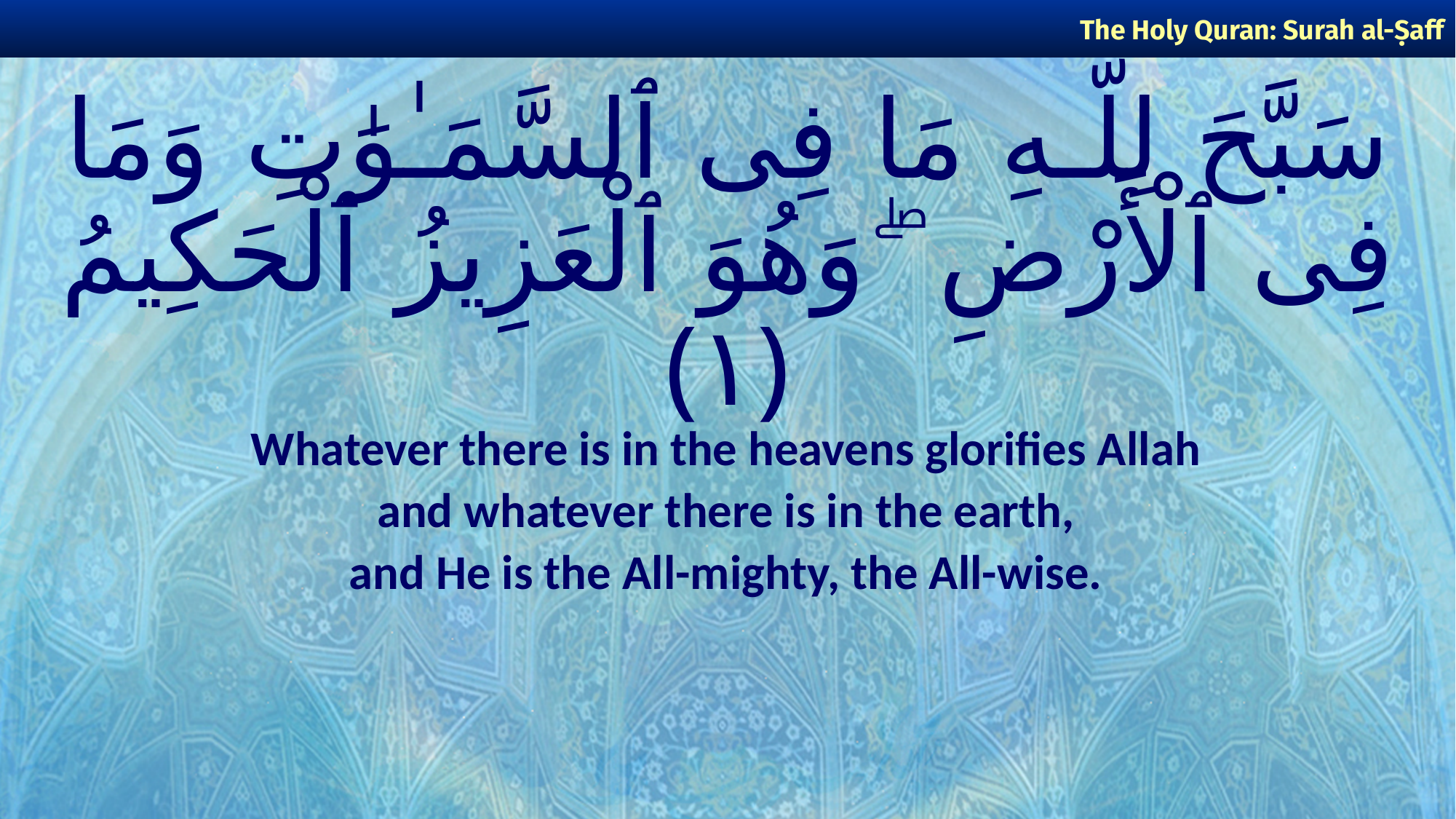

The Holy Quran: Surah al-Ṣaff
# سَبَّحَ لِلَّـهِ مَا فِى ٱلسَّمَـٰوَٰتِ وَمَا فِى ٱلْأَرْضِ ۖ وَهُوَ ٱلْعَزِيزُ ٱلْحَكِيمُ ﴿١﴾
Whatever there is in the heavens glorifies Allah
and whatever there is in the earth,
and He is the All-mighty, the All-wise.